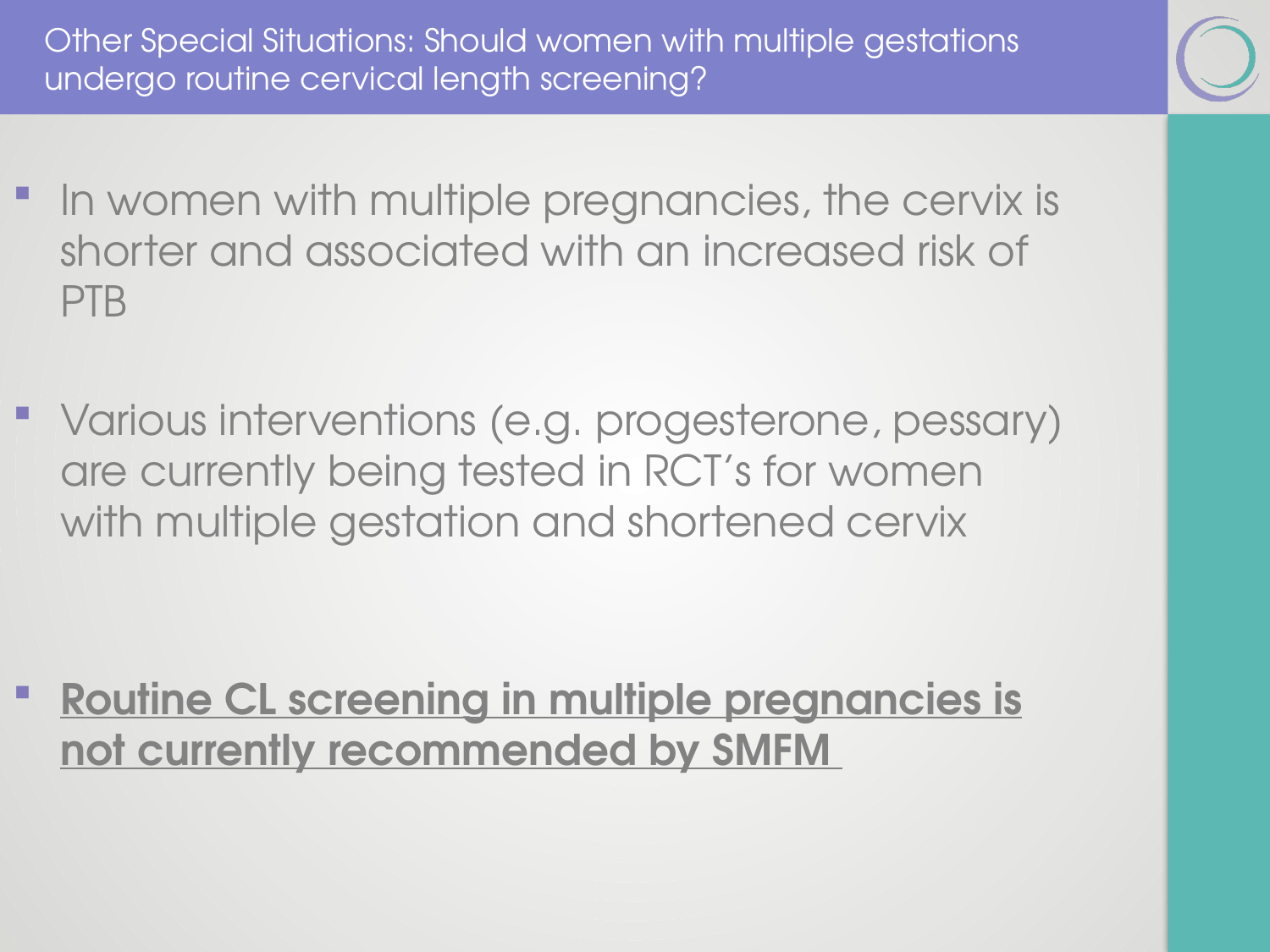

# Other Special Situations: Should women with multiple gestations undergo routine cervical length screening?

In women with multiple pregnancies, the cervix is shorter and associated with an increased risk of PTB

Various interventions (e.g. progesterone, pessary) are currently being tested in RCT’s for women with multiple gestation and shortened cervix

Routine CL screening in multiple pregnancies is not currently recommended by SMFM